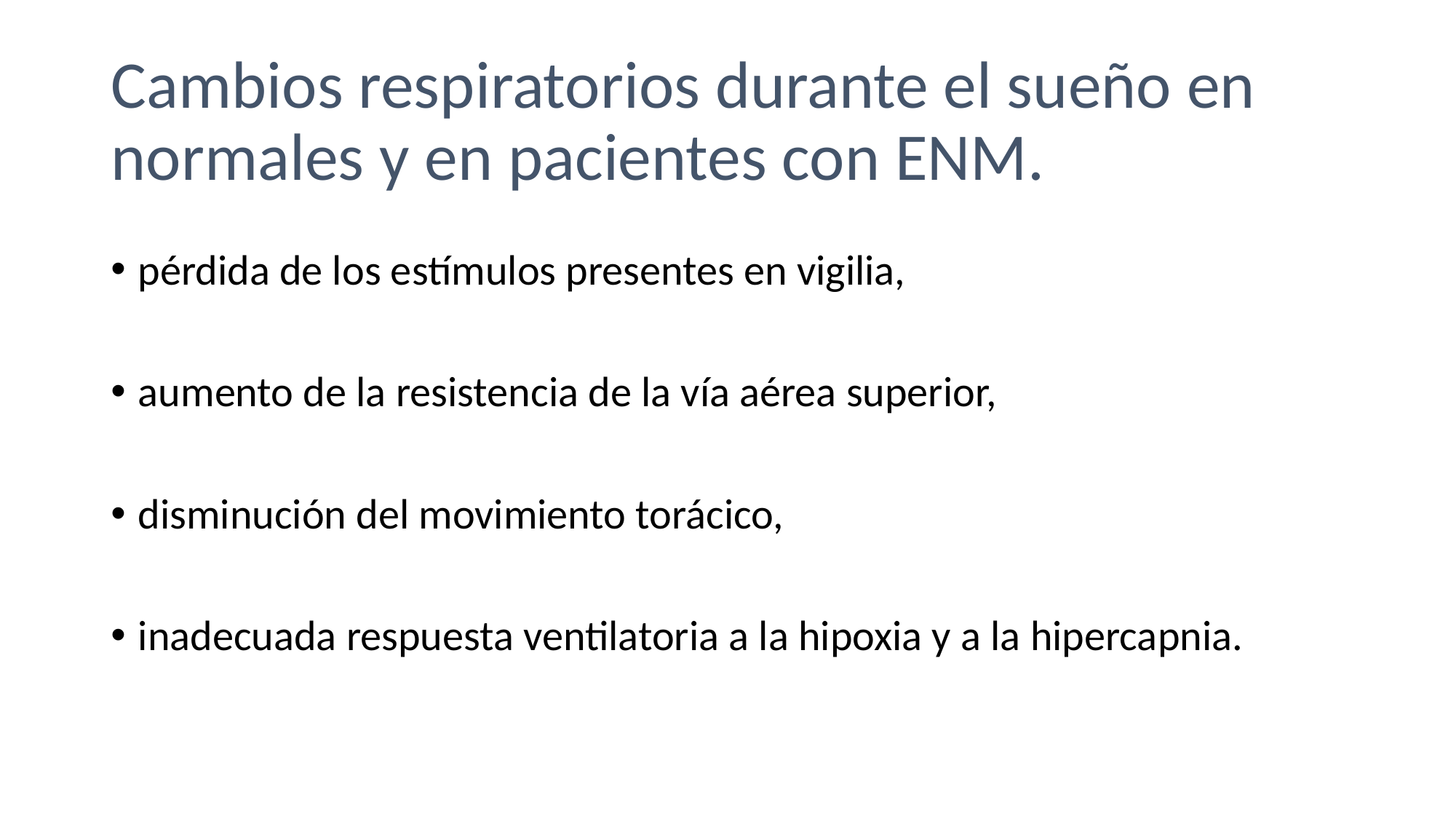

# Cambios respiratorios durante el sueño en normales y en pacientes con ENM.
pérdida de los estímulos presentes en vigilia,

aumento de la resistencia de la vía aérea superior,

disminución del movimiento torácico,

inadecuada respuesta ventilatoria a la hipoxia y a la hipercapnia.